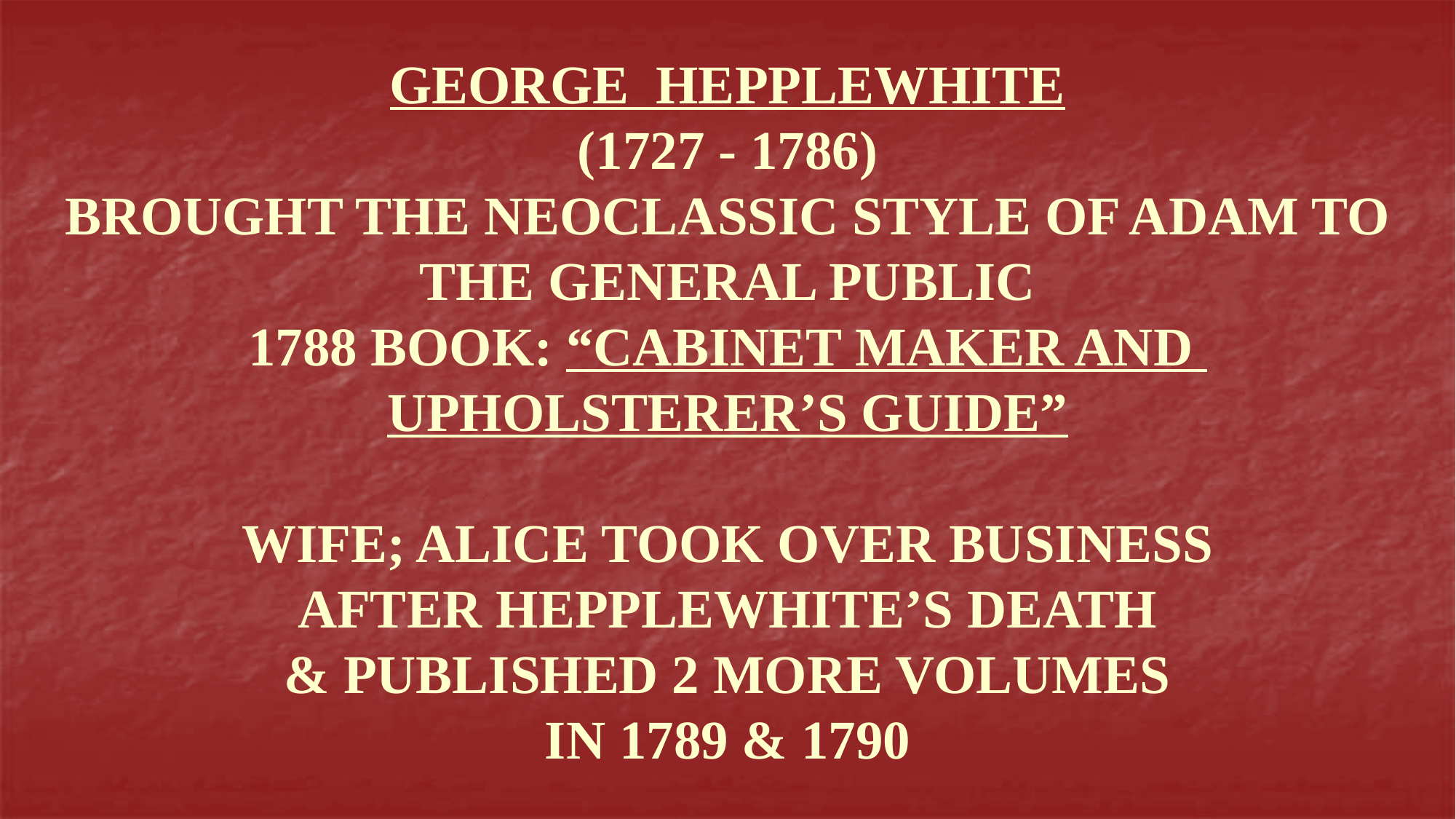

GEORGE  HEPPLEWHITE
(1727 - 1786)
BROUGHT THE NEOCLASSIC STYLE OF ADAM TO THE GENERAL PUBLIC
1788 BOOK: “CABINET MAKER AND
UPHOLSTERER’S GUIDE”
WIFE; ALICE TOOK OVER BUSINESS
AFTER HEPPLEWHITE’S DEATH
& PUBLISHED 2 MORE VOLUMES
IN 1789 & 1790